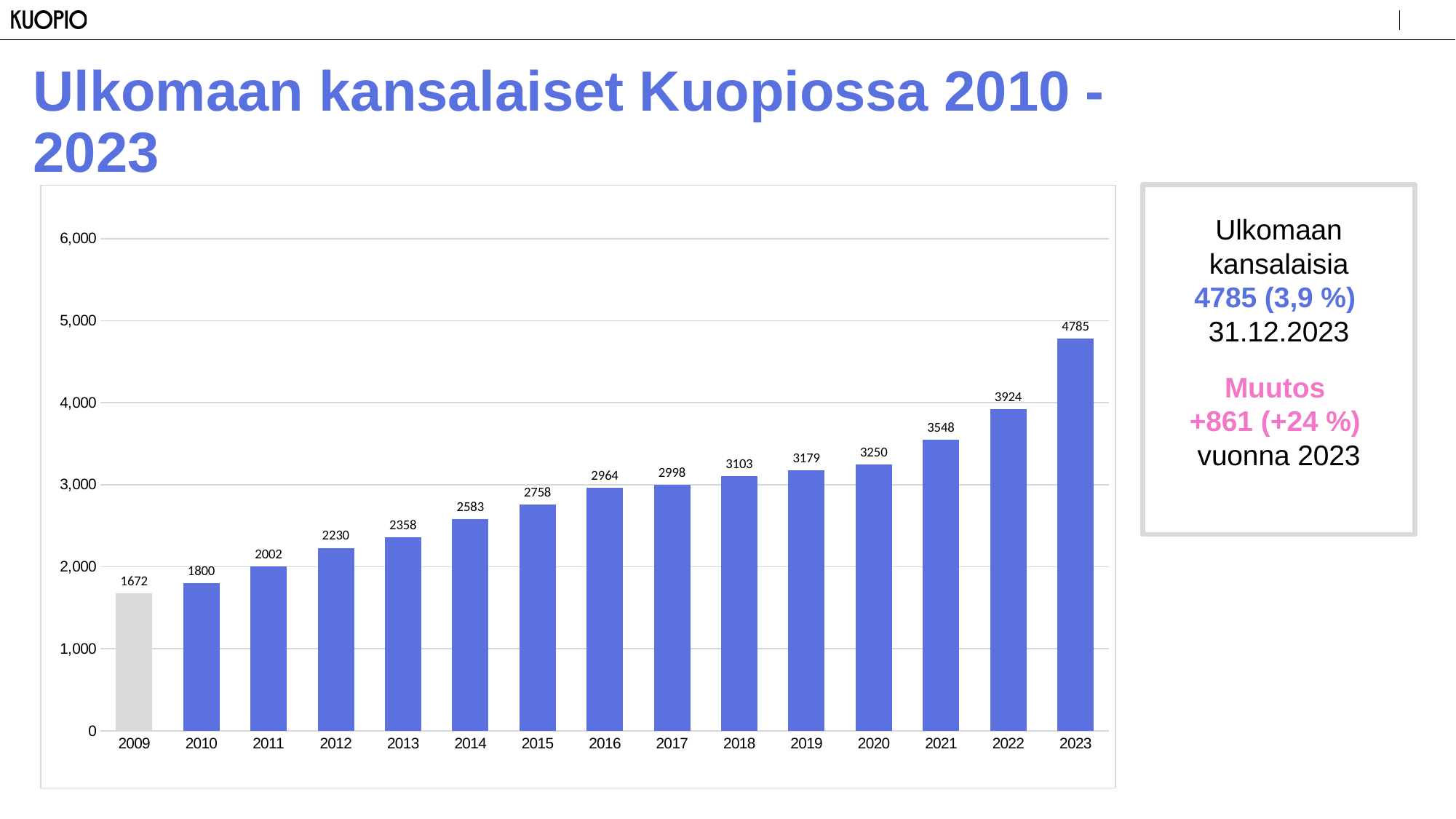

# Ulkomaan kansalaiset Kuopiossa 2010 - 2023

### Chart

| Category | Ulkomaan kansalaiset |
|---|---|
| 2009 | 1672.0 |
| 2010 | 1800.0 |
| 2011 | 2002.0 |
| 2012 | 2230.0 |
| 2013 | 2358.0 |
| 2014 | 2583.0 |
| 2015 | 2758.0 |
| 2016 | 2964.0 |
| 2017 | 2998.0 |
| 2018 | 3103.0 |
| 2019 | 3179.0 |
| 2020 | 3250.0 |
| 2021 | 3548.0 |
| 2022 | 3924.0 |
| 2023 | 4785.0 |
Ulkomaan kansalaisia
4785 (3,9 %)
31.12.2023

Muutos
+861 (+24 %)
vuonna 2023